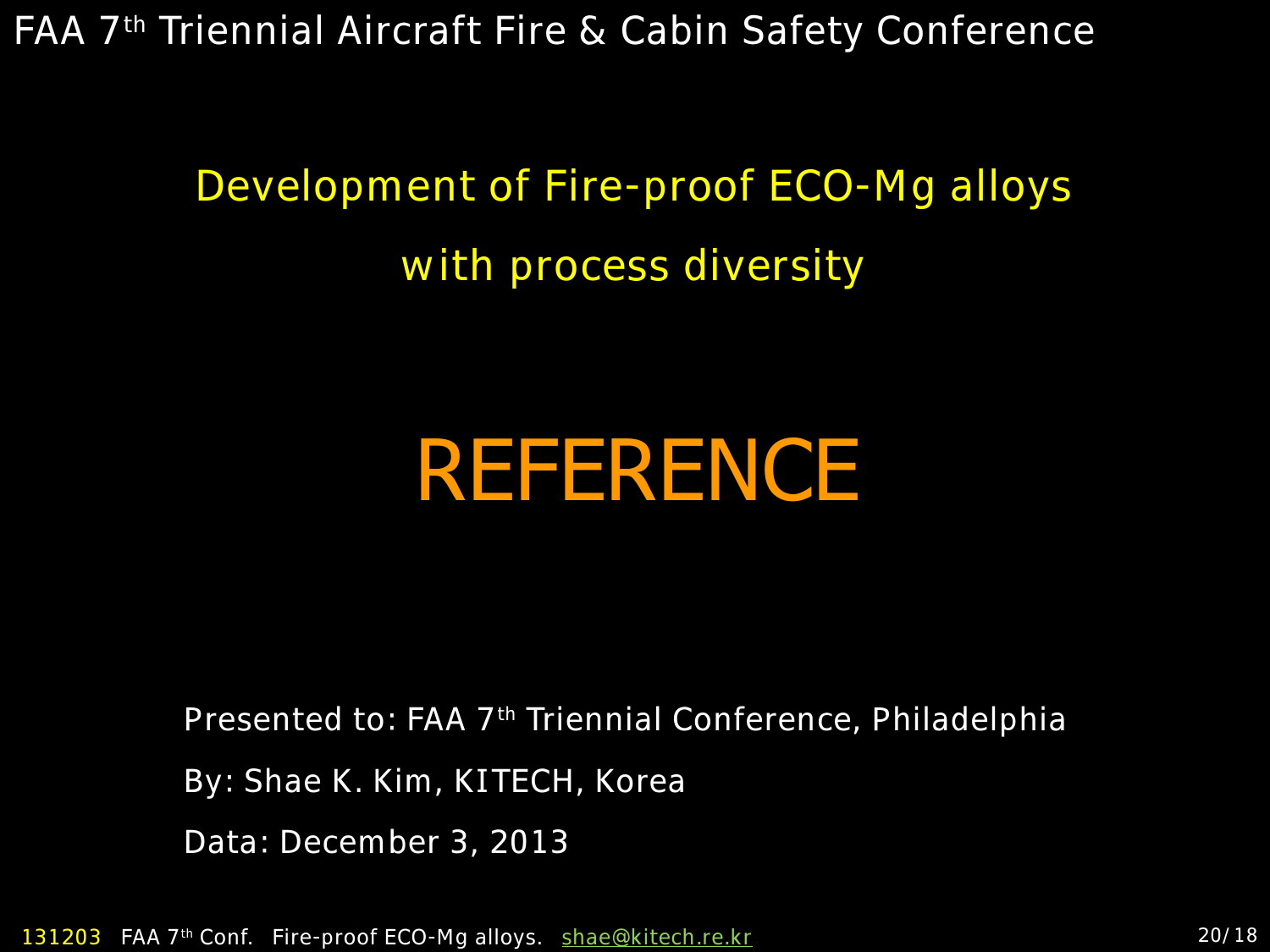

FAA 7th Triennial Aircraft Fire & Cabin Safety Conference
Development of Fire-proof ECO-Mg alloys
with process diversity
REFERENCE
Presented to: FAA 7th Triennial Conference, Philadelphia
By: Shae K. Kim, KITECH, Korea
Data: December 3, 2013